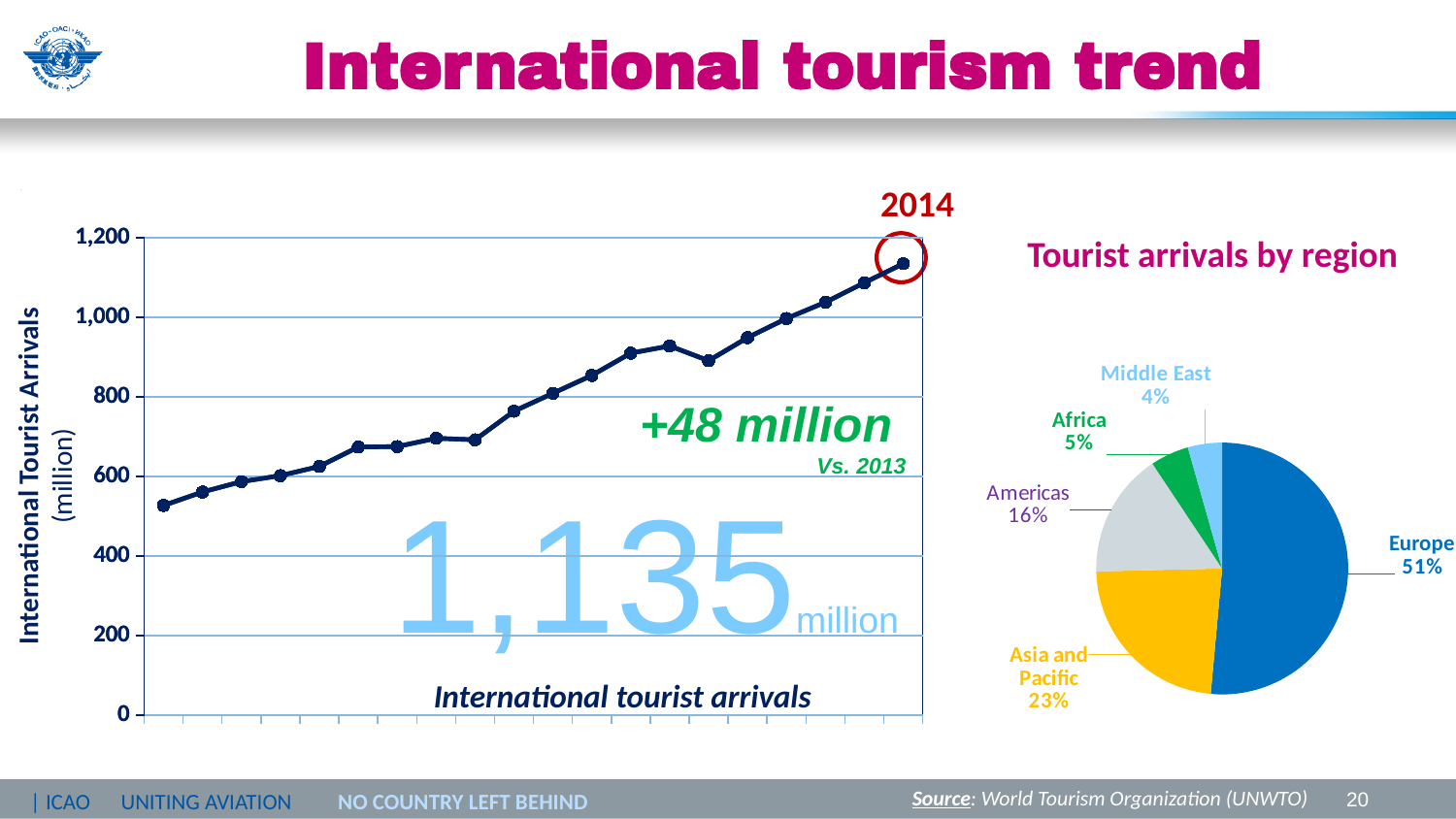

# . International tourism trend
2014
-

### Chart

| Category | international tourist arrivals |
|---|---|
| 1995 | 527.0 |
| 1996 | 561.0 |
| 1997 | 587.0 |
| 1998 | 602.0 |
| 1999 | 625.0 |
| 2000 | 674.0 |
| 2001 | 675.0 |
| 2002 | 696.0 |
| 2003 | 692.0 |
| 2004 | 764.0 |
| 2005 | 809.0 |
| 2006 | 854.0 |
| 2007 | 910.0 |
| 2008 | 928.0 |
| 2009 | 891.0 |
| 2010 | 949.0 |
| 2011 | 997.0 |
| 2012 | 1038.0 |
| 2013 | 1087.0 |
| 2014 | 1135.0 |

### Chart

| Category | international tourist arrivals |
|---|---|
| 1995 | 527.0 |
| 1996 | 561.0 |
| 1997 | 587.0 |
| 1998 | 602.0 |
| 1999 | 625.0 |
| 2000 | 674.0 |
| 2001 | 675.0 |
| 2002 | 696.0 |
| 2003 | 692.0 |
| 2004 | 764.0 |
| 2005 | 809.0 |
| 2006 | 854.0 |
| 2007 | 910.0 |
| 2008 | 928.0 |
| 2009 | 891.0 |
| 2010 | 949.0 |
| 2011 | 997.0 |
| 2012 | 1038.0 |
| 2013 | 1087.0 |
| 2014 | 1135.0 |
Tourist arrivals by region

### Chart:

| Category |  |
|---|---|
| Europe | 584.0 |
| Asia and Pacific | 263.0 |
| Americas | 182.0 |
| Africa | 56.0 |
| Middle East | 50.0 |
+48 million
Vs. 2013
International Tourist Arrivals
(million)
 1,135million
International tourist arrivals
Source: World Tourism Organization (UNWTO)
20
| ICAO      UNITING AVIATION         NO COUNTRY LEFT BEHIND